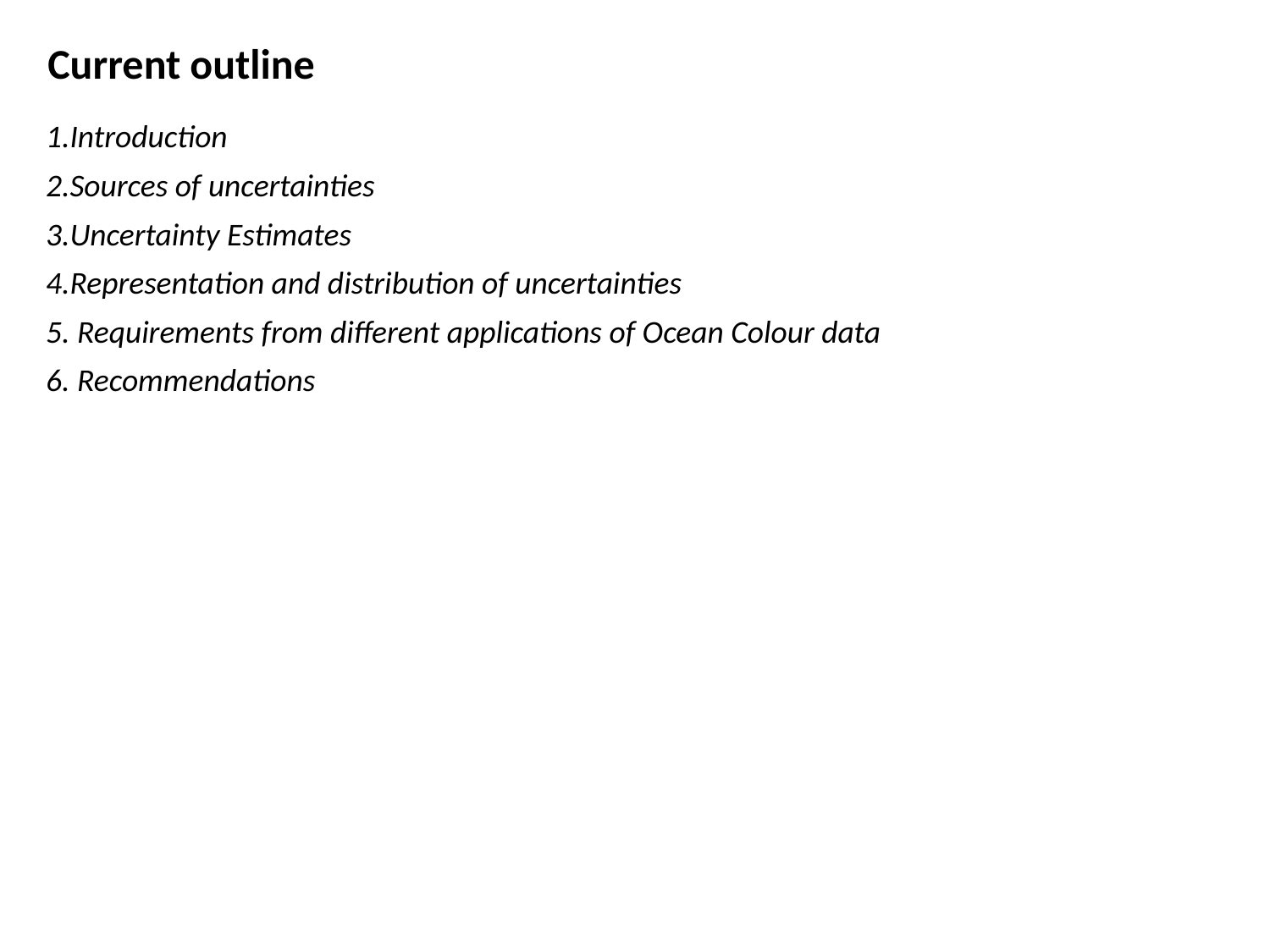

Current outline
Introduction
Sources of uncertainties
Uncertainty Estimates
4.Representation and distribution of uncertainties
5. Requirements from different applications of Ocean Colour data
6. Recommendations